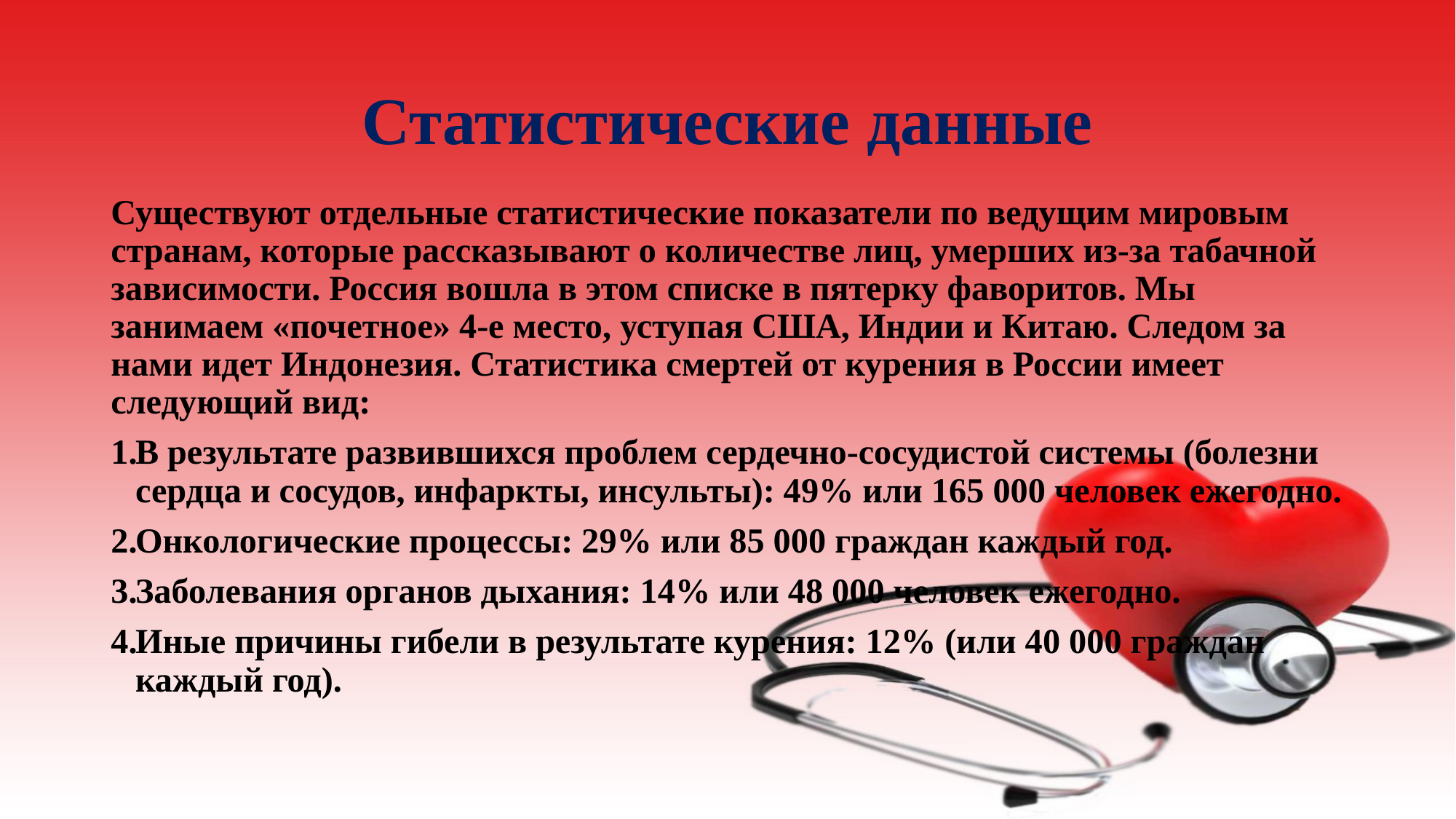

# Статистические данные
Существуют отдельные статистические показатели по ведущим мировым странам, которые рассказывают о количестве лиц, умерших из-за табачной зависимости. Россия вошла в этом списке в пятерку фаворитов. Мы занимаем «почетное» 4-е место, уступая США, Индии и Китаю. Следом за нами идет Индонезия. Статистика смертей от курения в России имеет следующий вид:
В результате развившихся проблем сердечно-сосудистой системы (болезни сердца и сосудов, инфаркты, инсульты): 49% или 165 000 человек ежегодно.
Онкологические процессы: 29% или 85 000 граждан каждый год.
Заболевания органов дыхания: 14% или 48 000 человек ежегодно.
Иные причины гибели в результате курения: 12% (или 40 000 граждан каждый год).